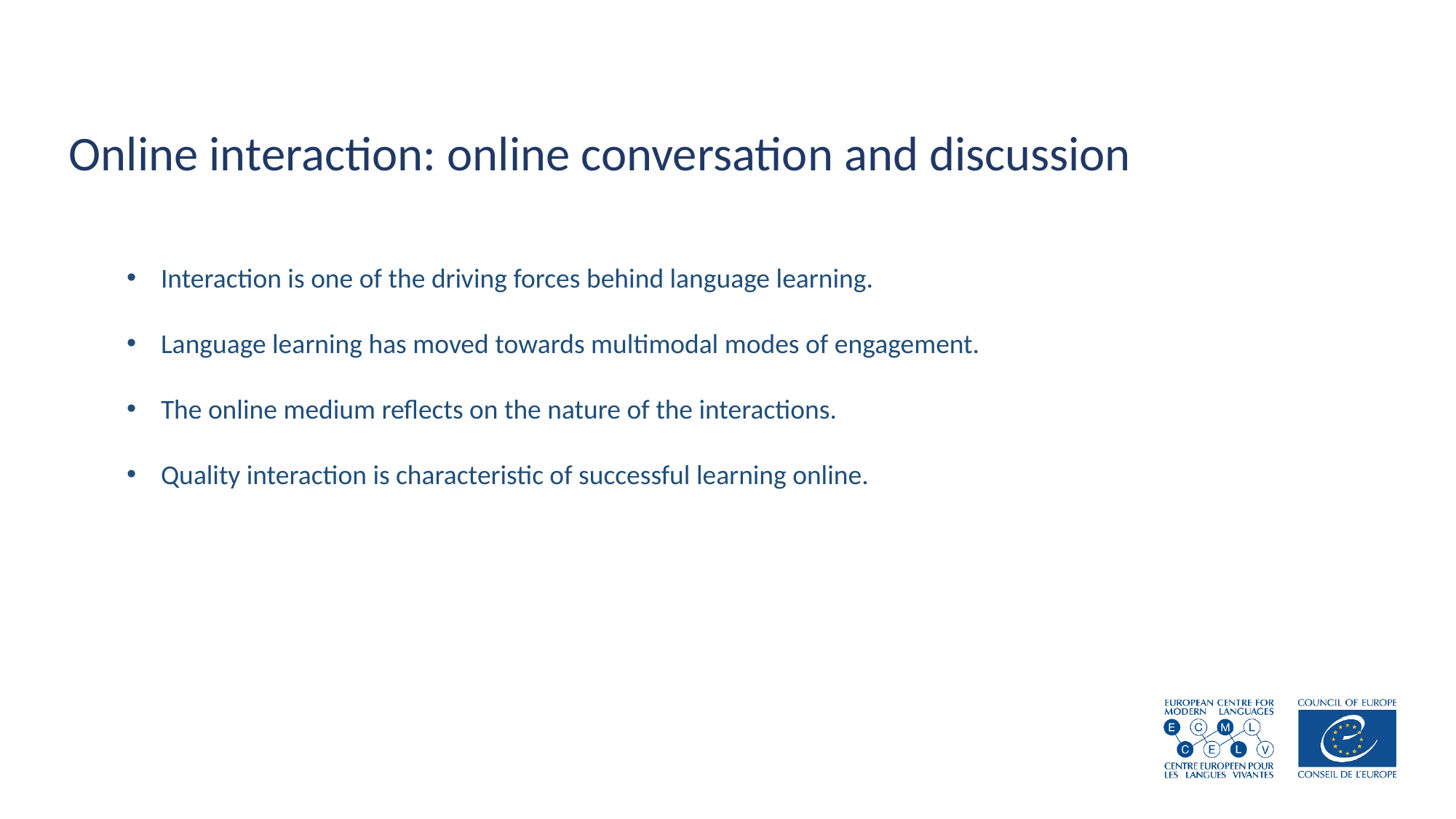

Online interaction: online conversation and discussion
Interaction is one of the driving forces behind language learning.

Language learning has moved towards multimodal modes of engagement.

The online medium reflects on the nature of the interactions.

Quality interaction is characteristic of successful learning online.